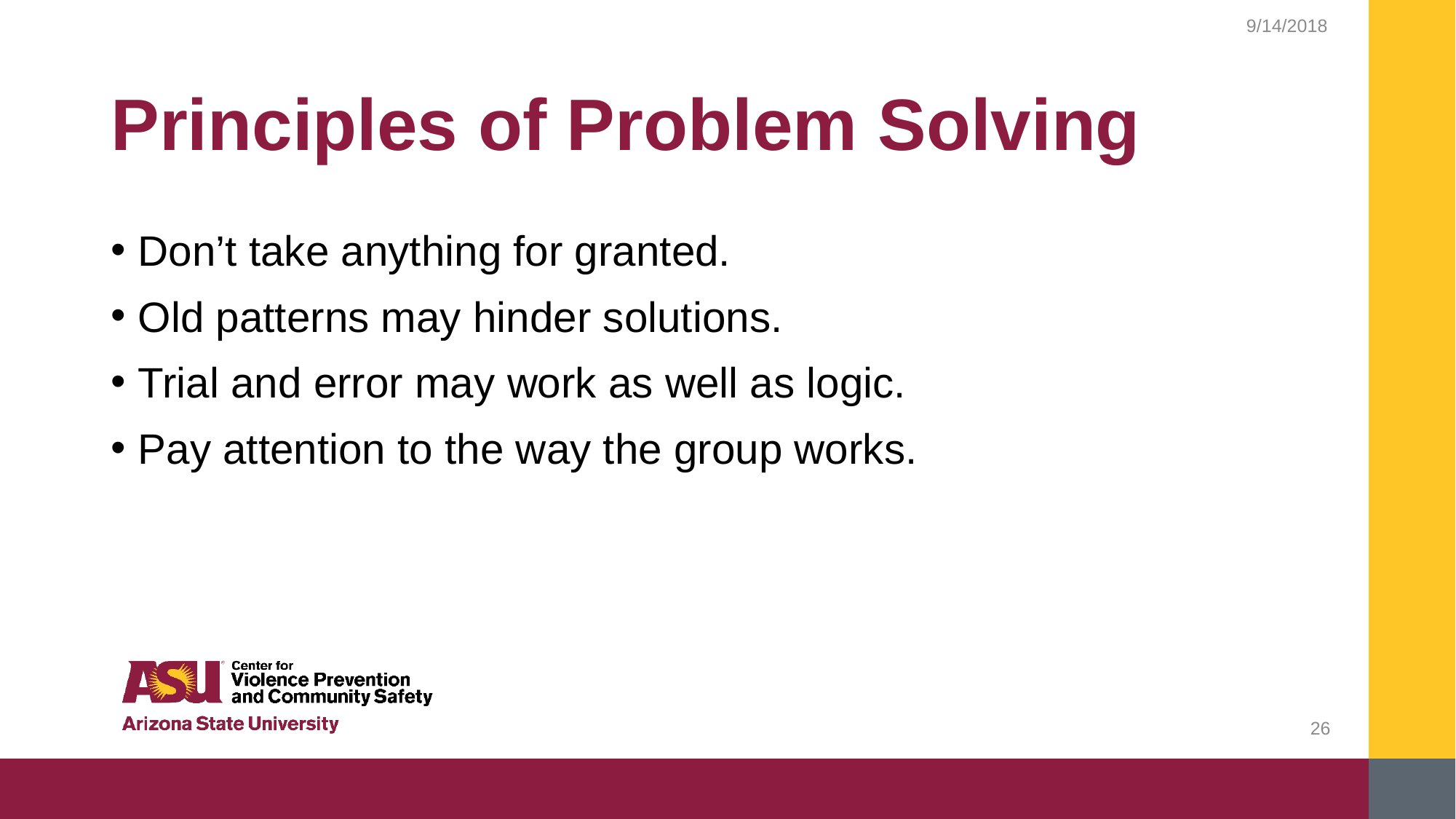

9/14/2018
# Principles of Problem Solving
Don’t take anything for granted.
Old patterns may hinder solutions.
Trial and error may work as well as logic.
Pay attention to the way the group works.

26